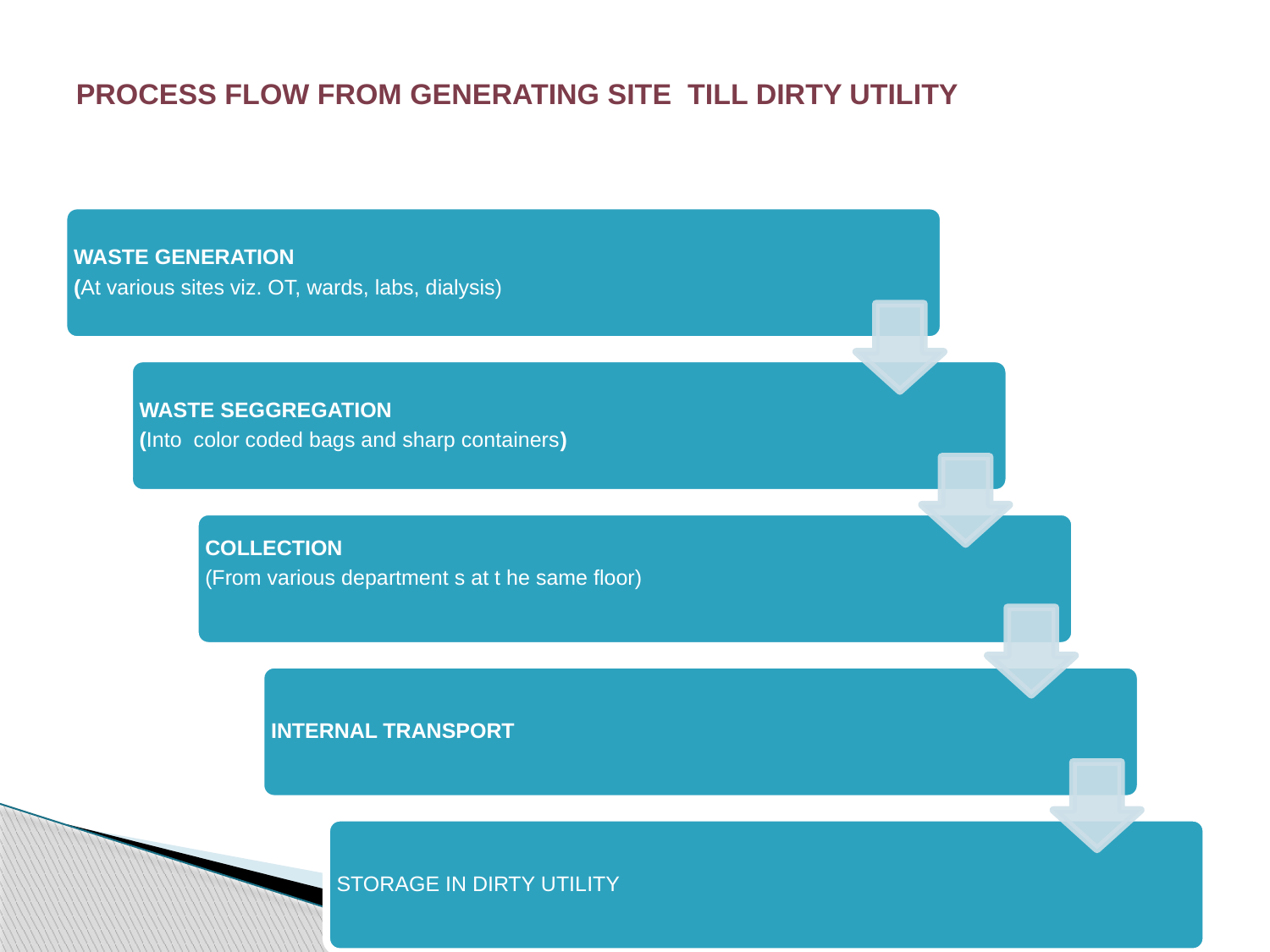

# PROCESS FLOW FROM GENERATING SITE  TILL DIRTY UTILITY
WASTE GENERATION
(At various sites viz. OT, wards, labs, dialysis)
WASTE SEGGREGATION
(Into  color coded bags and sharp containers)
COLLECTION
(From various department s at t he same floor)

INTERNAL TRANSPORT
STORAGE IN DIRTY UTILITY